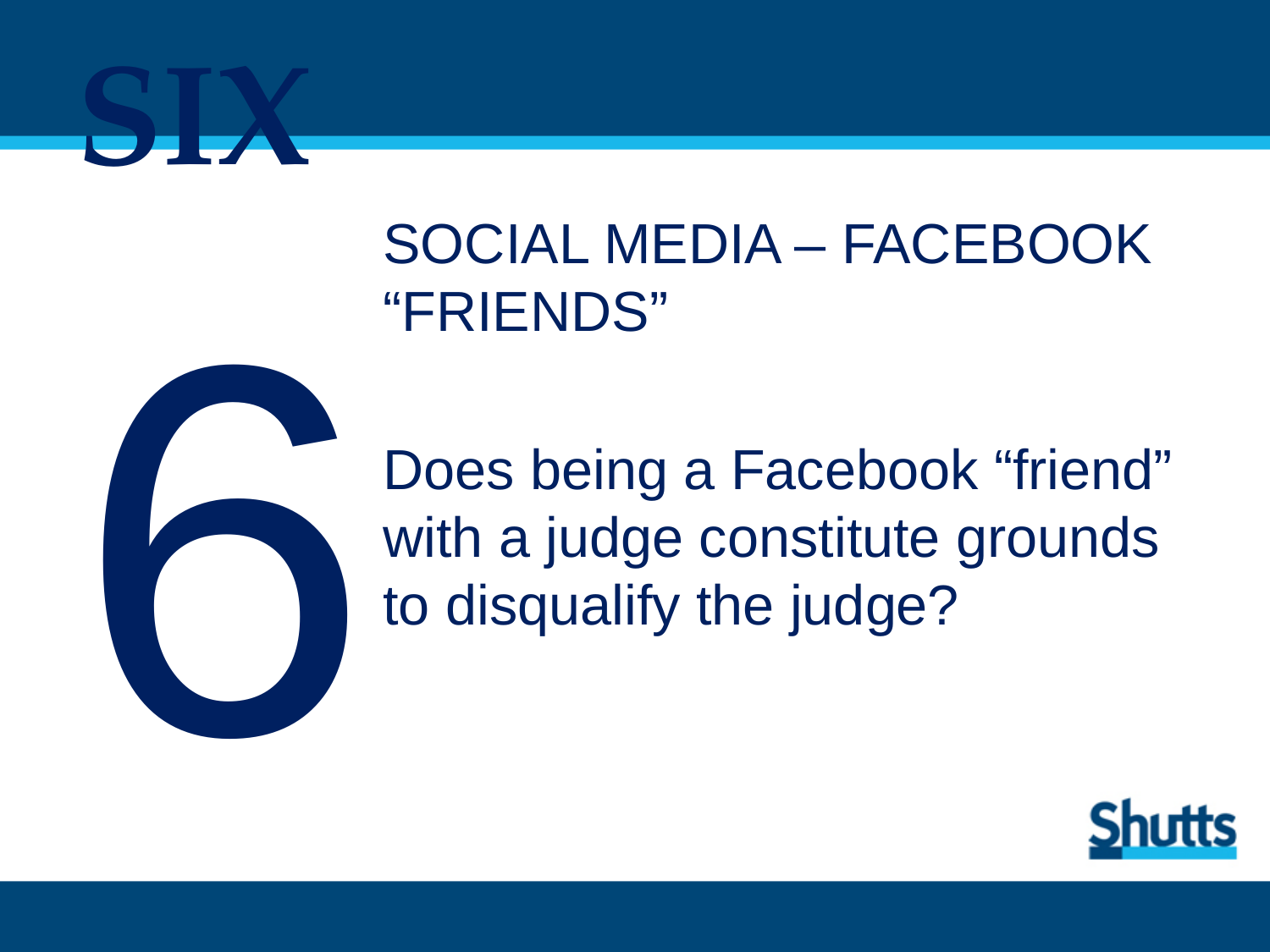

# SIX
6
SOCIAL MEDIA – FACEBOOK “FRIENDS”

Does being a Facebook “friend” with a judge constitute grounds to disqualify the judge?